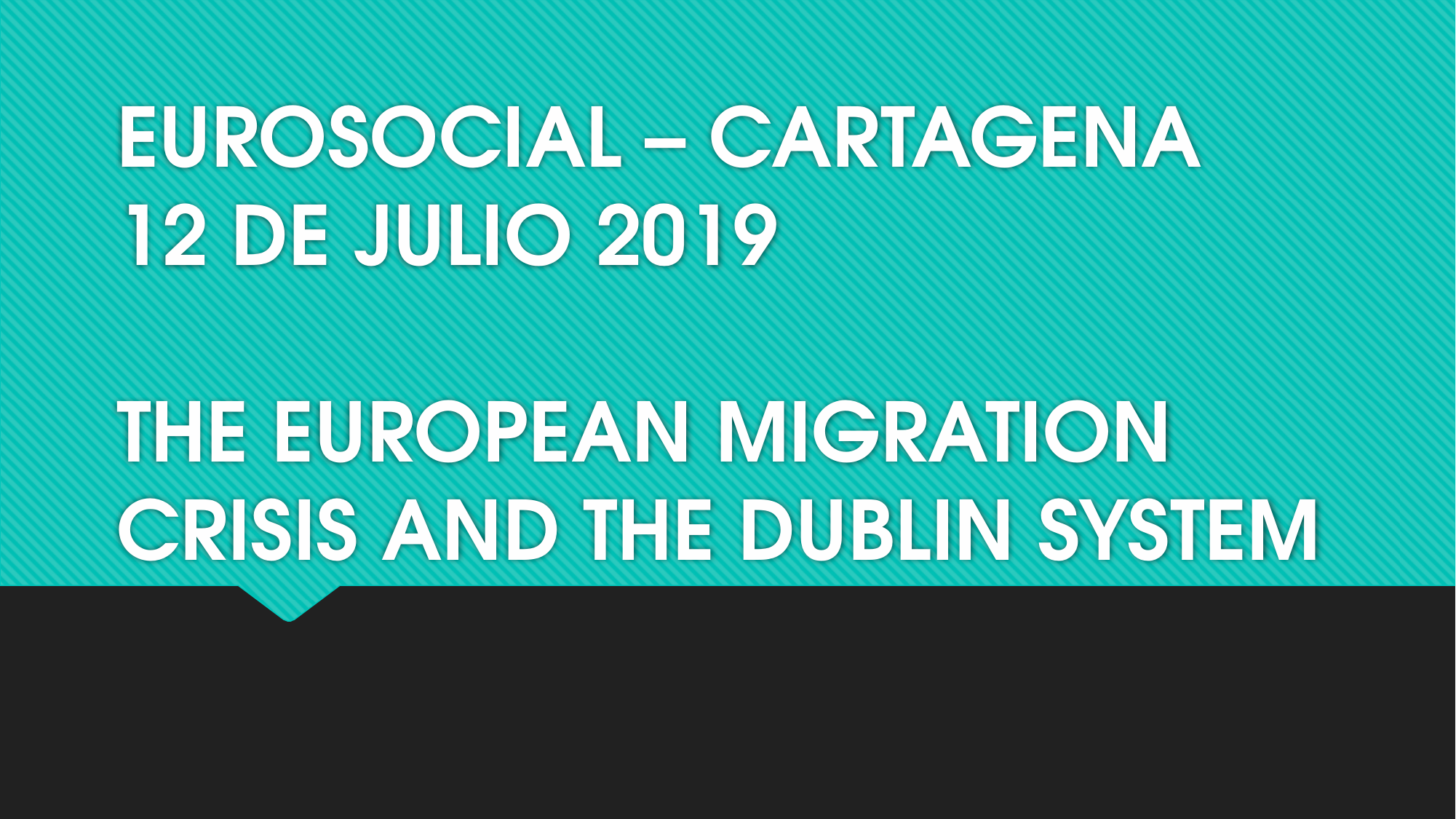

# EUROSOCIAL – CARTAGENA 12 DE JULIO 2019 THE EUROPEAN MIGRATION CRISIS AND THE DUBLIN SYSTEM